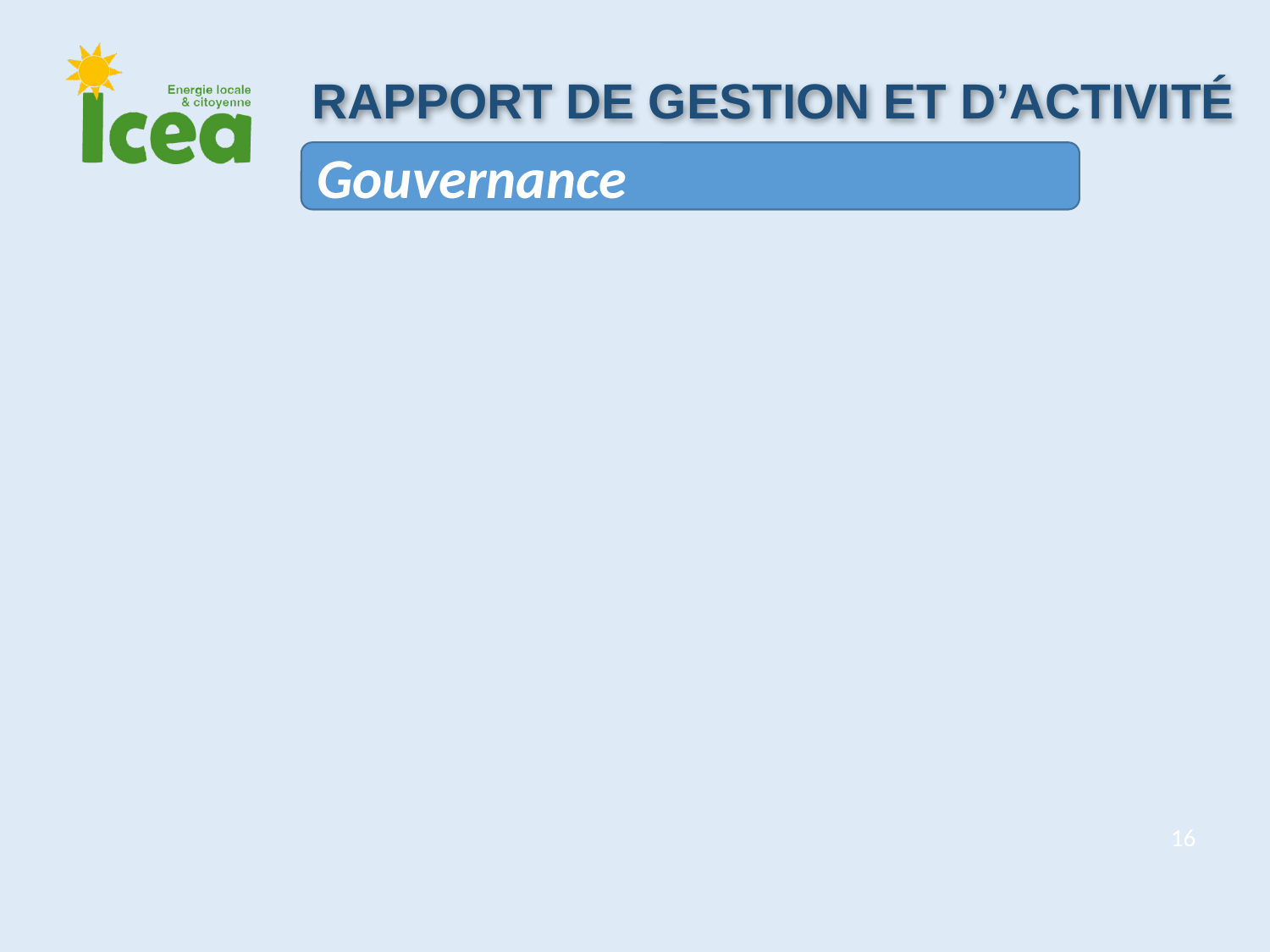

Rapport de gestion et d’activité
Gouvernance
16